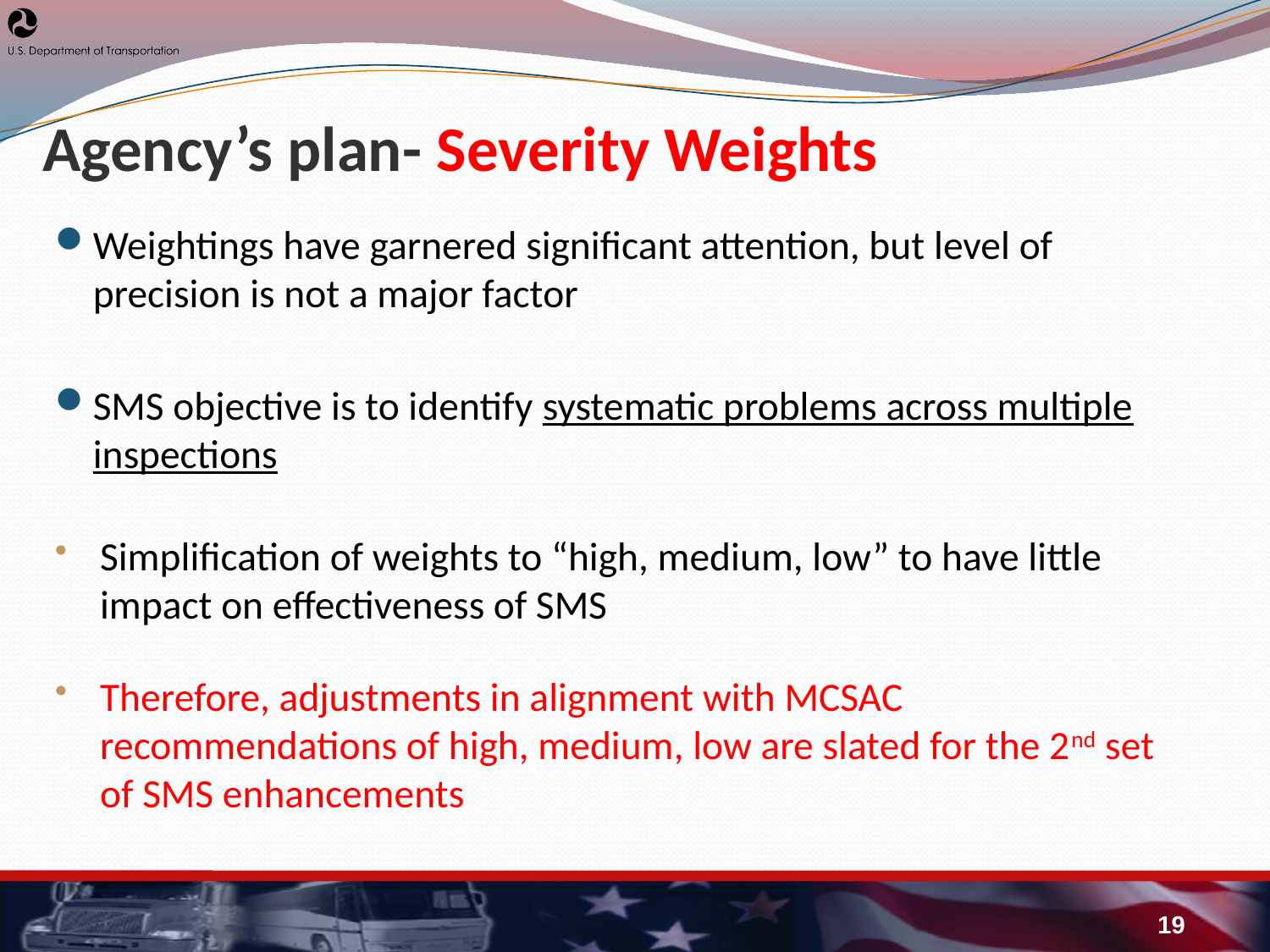

# Agency’s plan- Severity Weights

Weightings have garnered significant attention, but level of precision is not a major factor

SMS objective is to identify systematic problems across multiple inspections

Simplification of weights to “high, medium, low” to have little impact on effectiveness of SMS

Therefore, adjustments in alignment with MCSAC recommendations of high, medium, low are slated for the 2nd set of SMS enhancements

19